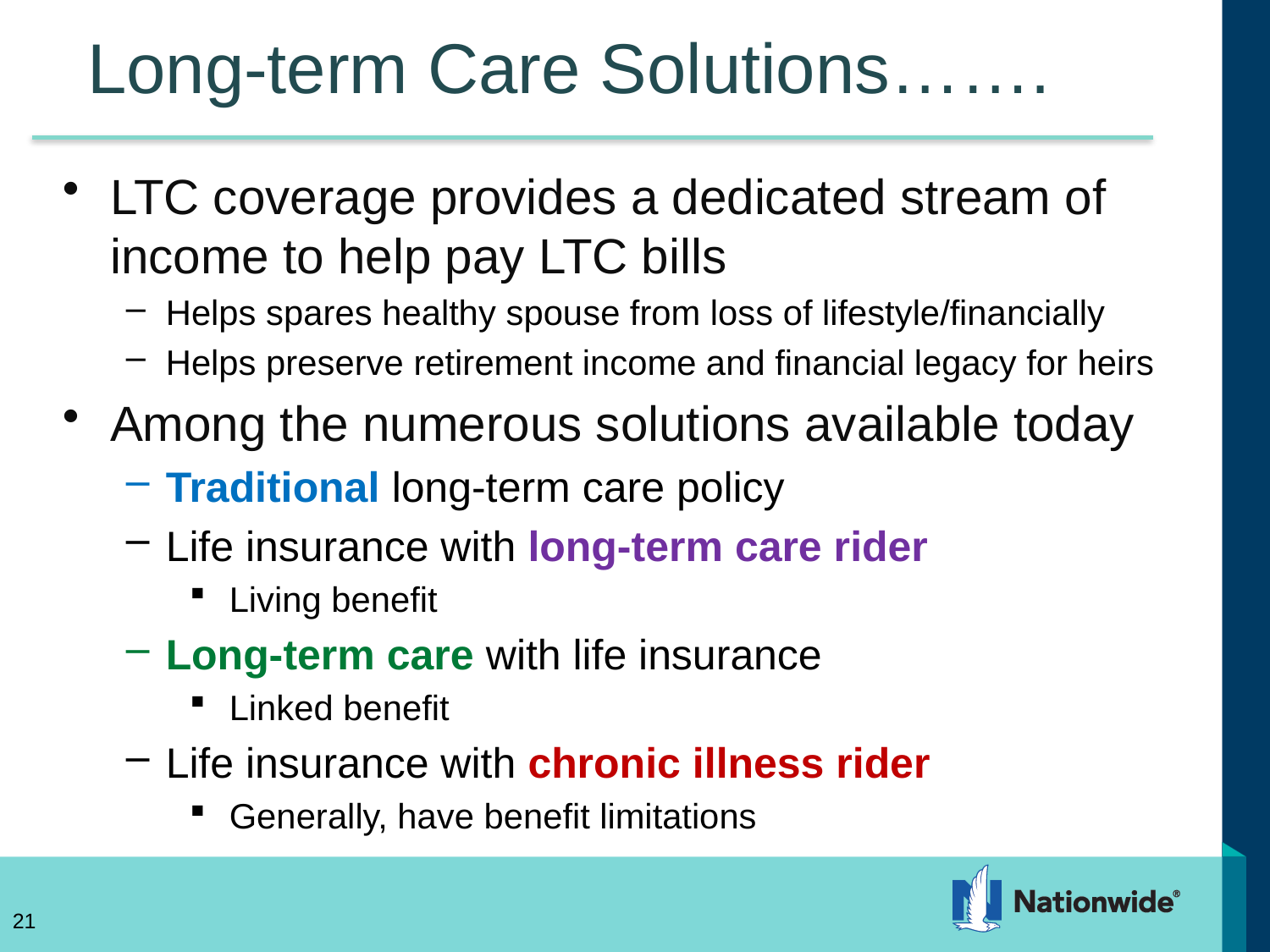

# Long-term Care Solutions…….
LTC coverage provides a dedicated stream of income to help pay LTC bills
Helps spares healthy spouse from loss of lifestyle/financially
Helps preserve retirement income and financial legacy for heirs
Among the numerous solutions available today
Traditional long-term care policy
Life insurance with long-term care rider
Living benefit
Long-term care with life insurance
Linked benefit
Life insurance with chronic illness rider
Generally, have benefit limitations
21